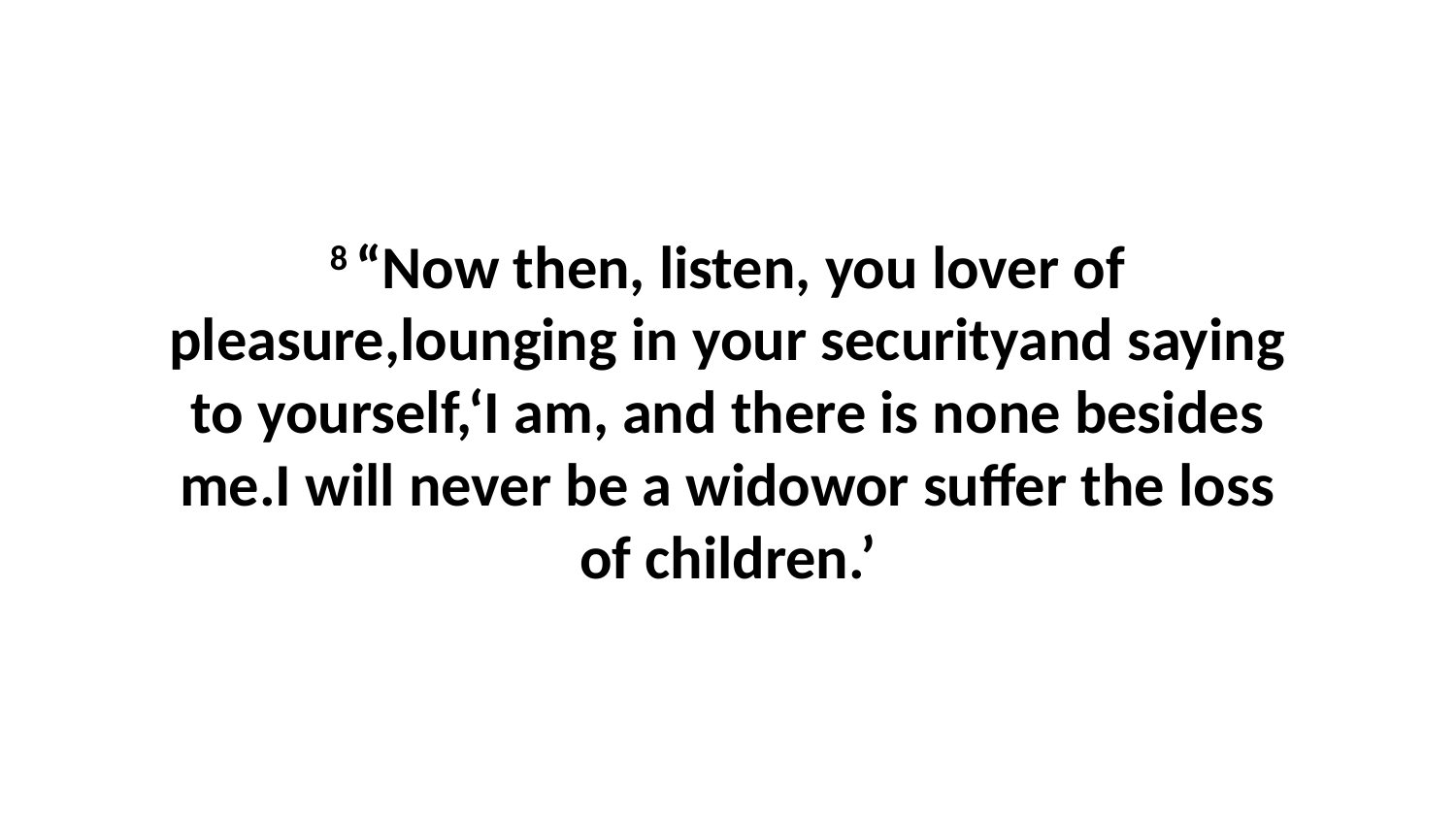

8 “Now then, listen, you lover of pleasure,lounging in your securityand saying to yourself,‘I am, and there is none besides me.I will never be a widowor suffer the loss of children.’